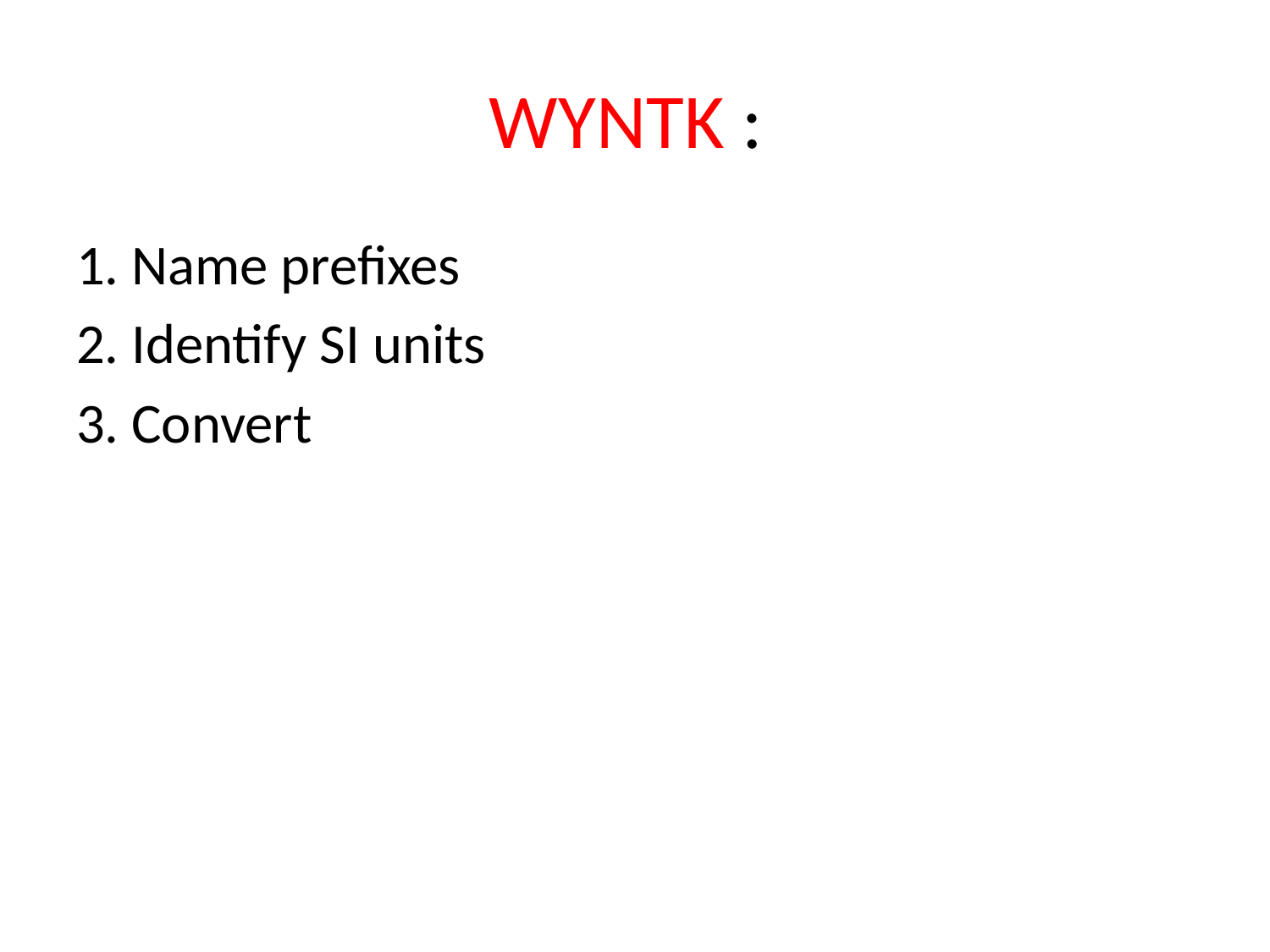

# WYNTK :
1. Name prefixes
2. Identify SI units
3. Convert